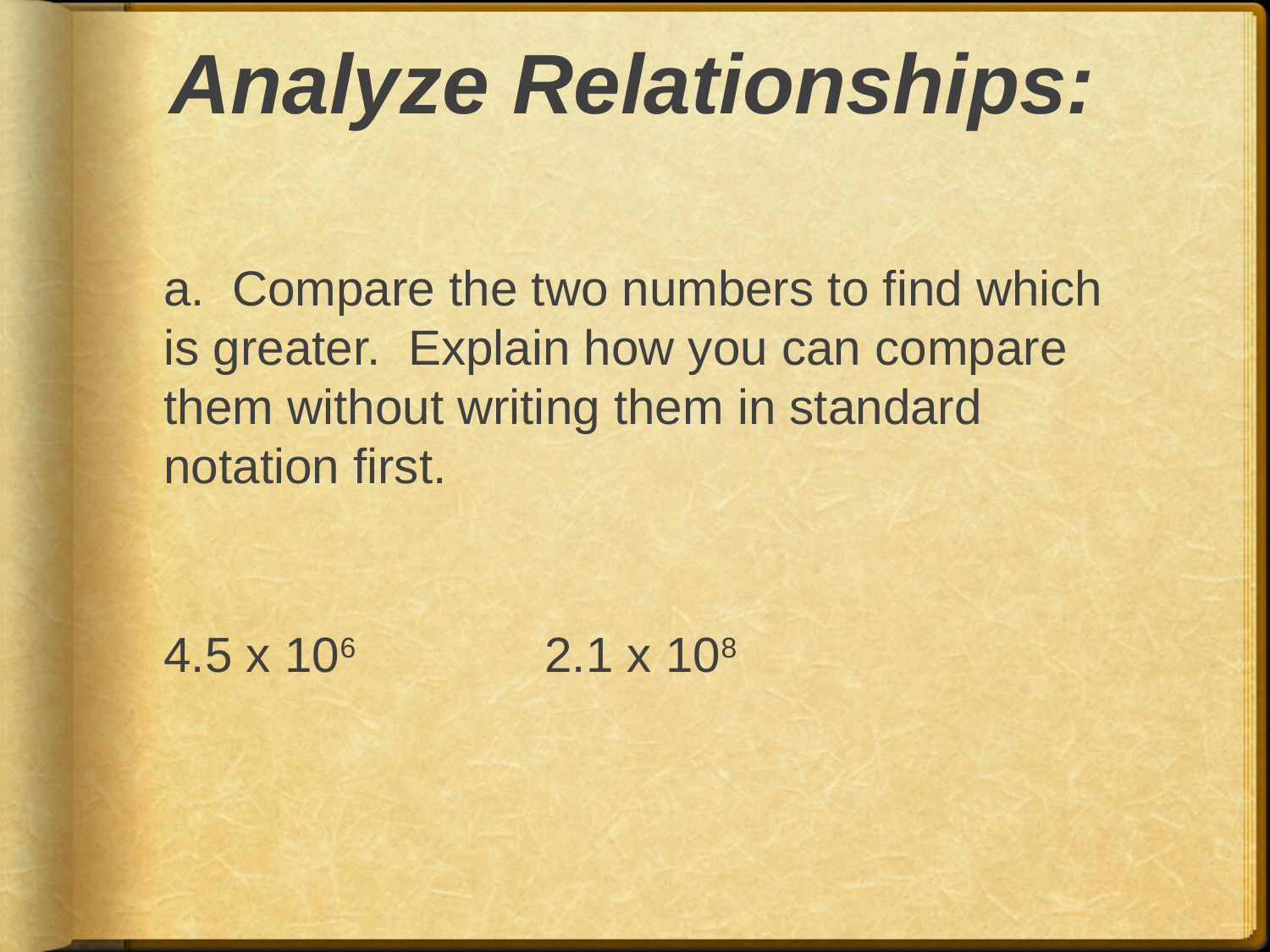

# Analyze Relationships:
a.  Compare the two numbers to find which is greater.  Explain how you can compare them without writing them in standard notation first.

4.5 x 106		2.1 x 108